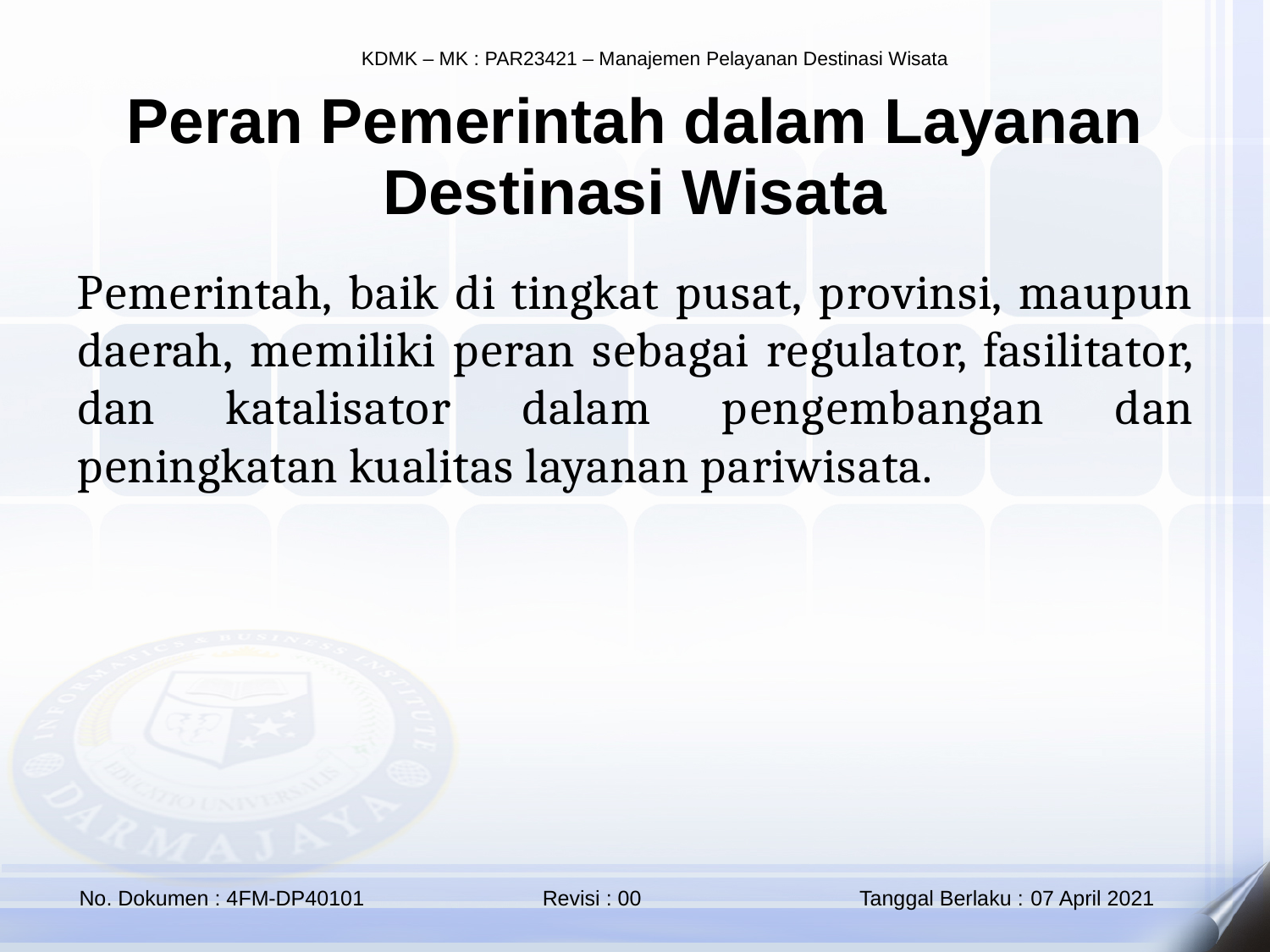

Peran Pemerintah dalam Layanan Destinasi Wisata
Pemerintah, baik di tingkat pusat, provinsi, maupun daerah, memiliki peran sebagai regulator, fasilitator, dan katalisator dalam pengembangan dan peningkatan kualitas layanan pariwisata.